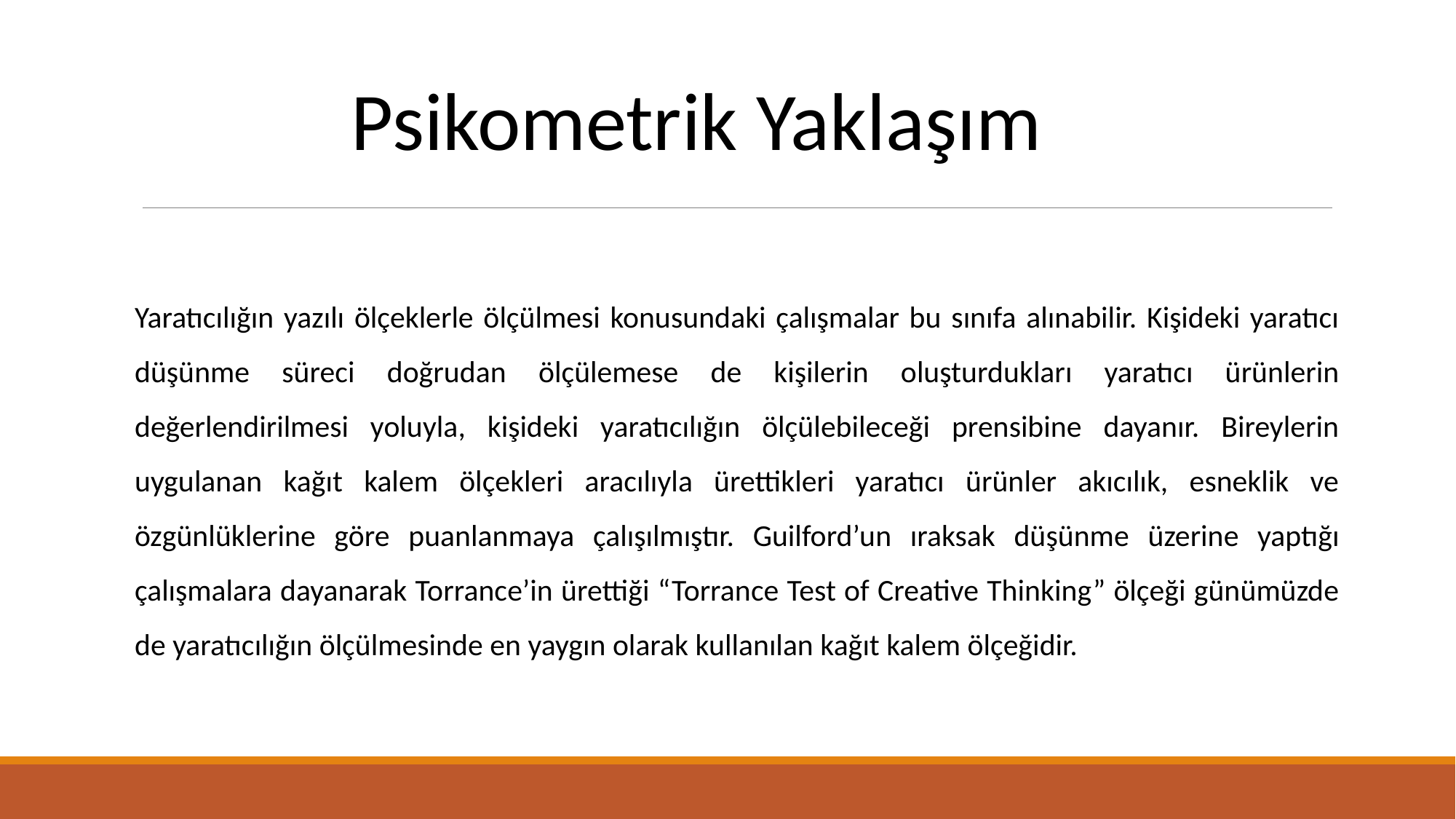

Psikometrik Yaklaşım
Yaratıcılığın yazılı ölçeklerle ölçülmesi konusundaki çalışmalar bu sınıfa alınabilir. Kişideki yaratıcı düşünme süreci doğrudan ölçülemese de kişilerin oluşturdukları yaratıcı ürünlerin değerlendirilmesi yoluyla, kişideki yaratıcılığın ölçülebileceği prensibine dayanır. Bireylerin uygulanan kağıt kalem ölçekleri aracılıyla ürettikleri yaratıcı ürünler akıcılık, esneklik ve özgünlüklerine göre puanlanmaya çalışılmıştır. Guilford’un ıraksak düşünme üzerine yaptığı çalışmalara dayanarak Torrance’in ürettiği “Torrance Test of Creative Thinking” ölçeği günümüzde de yaratıcılığın ölçülmesinde en yaygın olarak kullanılan kağıt kalem ölçeğidir.